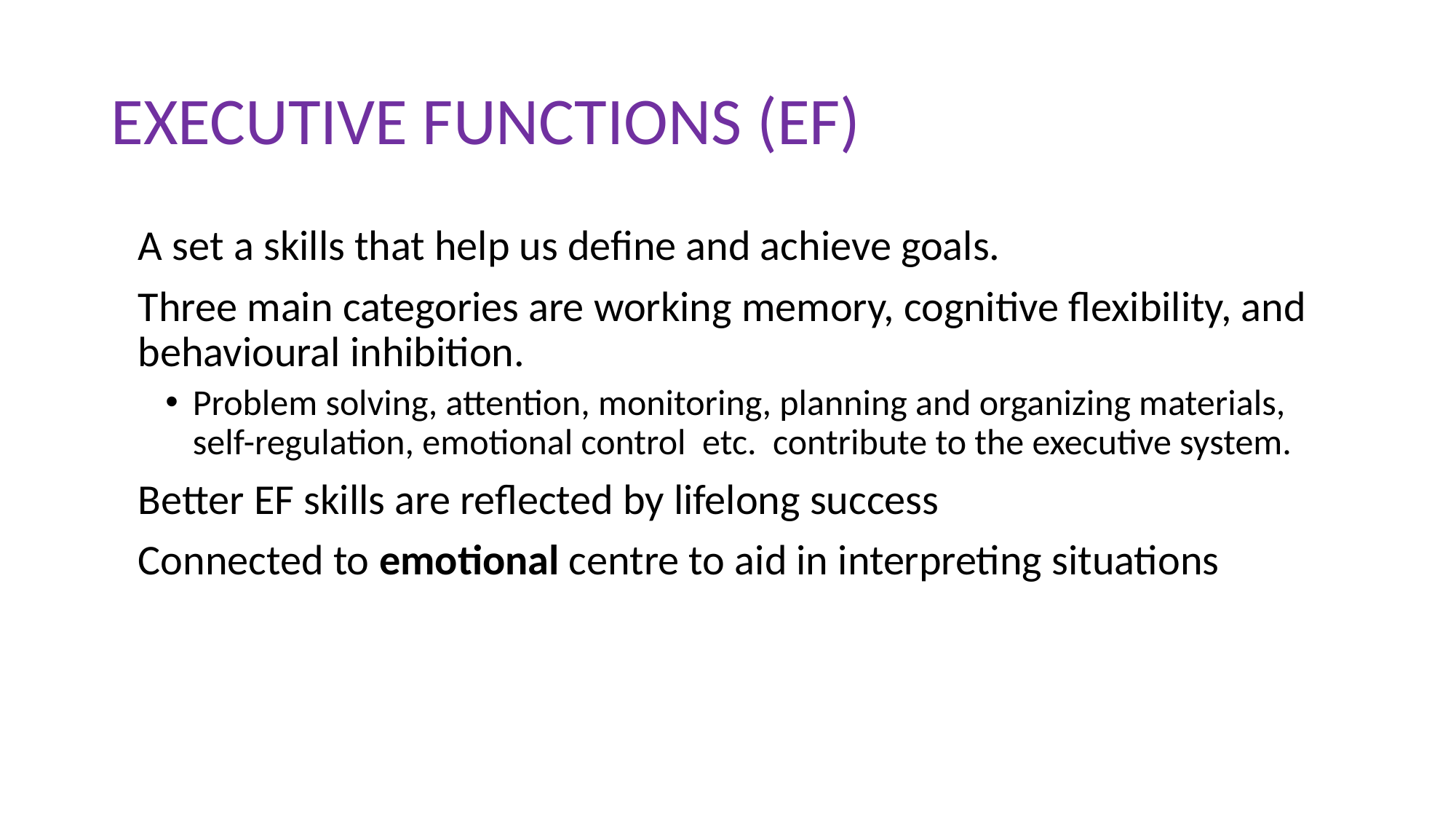

# EXECUTIVE FUNCTIONS (EF)
A set a skills that help us define and achieve goals.
Three main categories are working memory, cognitive flexibility, and behavioural inhibition.
Problem solving, attention, monitoring, planning and organizing materials, self-regulation, emotional control  etc.  contribute to the executive system.
Better EF skills are reflected by lifelong success
Connected to emotional centre to aid in interpreting situations